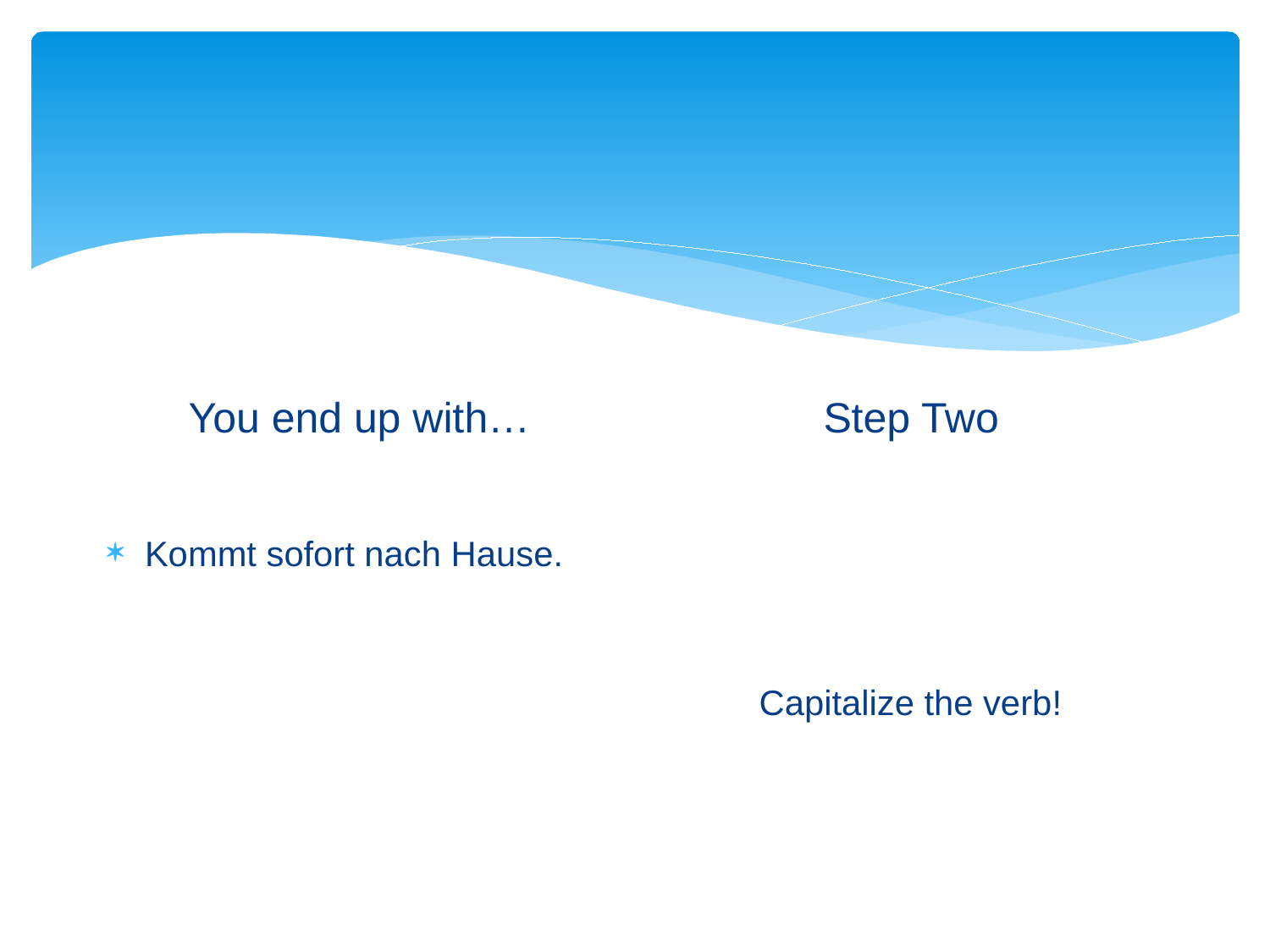

#
Step Two
You end up with…

Kommt sofort nach Hause.

Capitalize the verb!